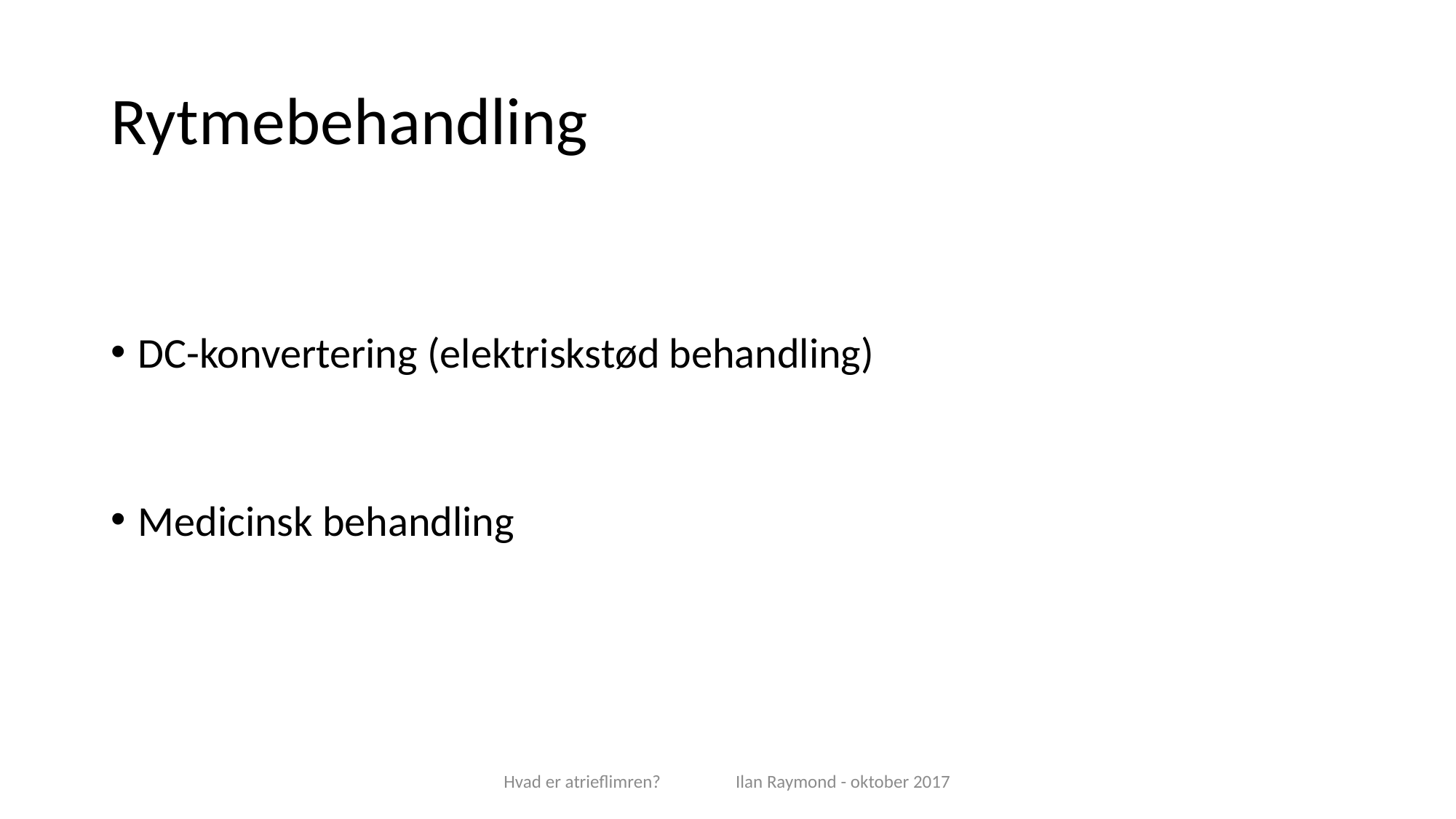

# Rytmebehandling
DC-konvertering (elektriskstød behandling)
Medicinsk behandling
Hvad er atrieflimren?                  Ilan Raymond - oktober 2017